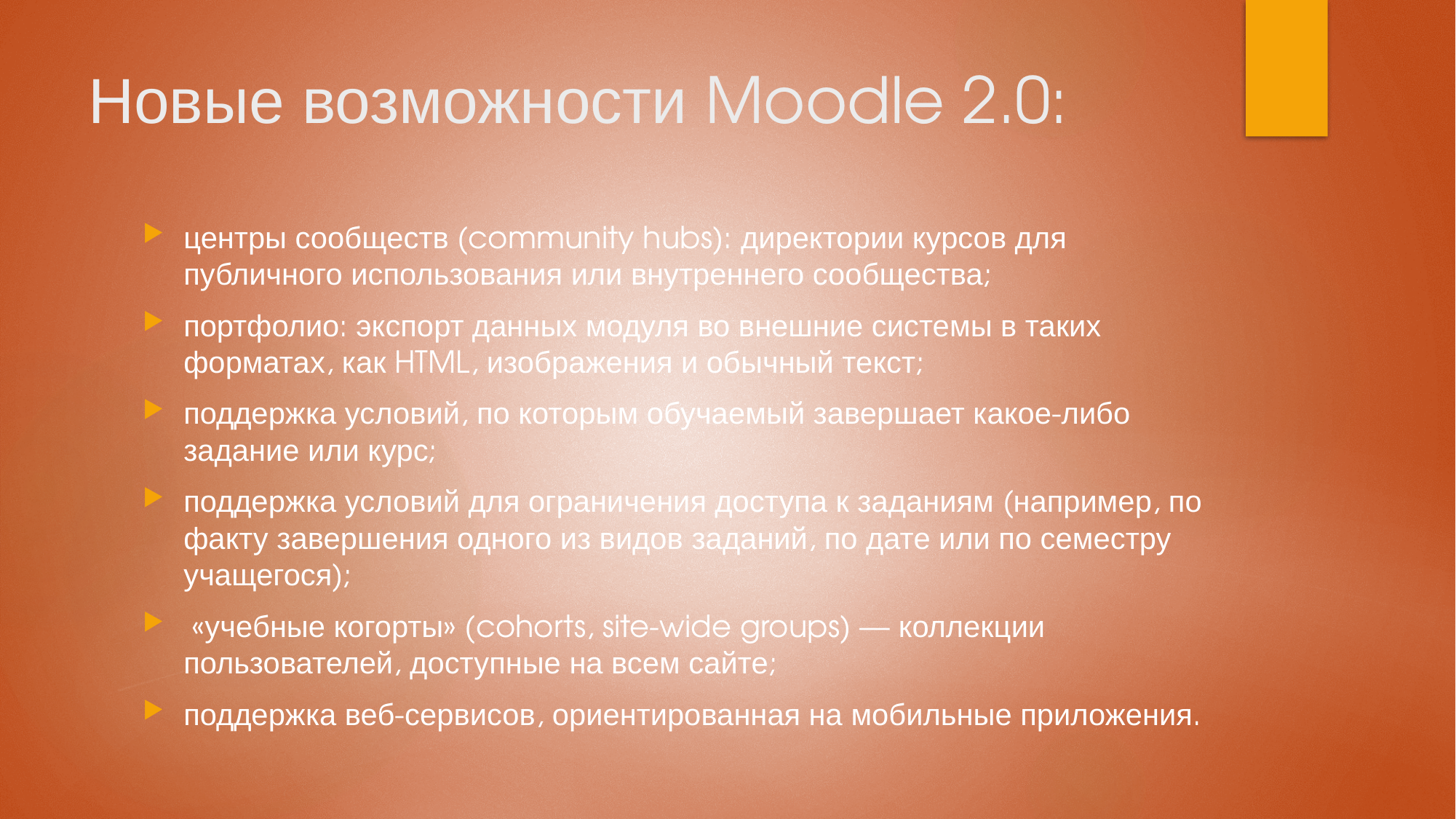

# Новые возможности Moodle 2.0:
центры сообществ (community hubs): директории курсов для публичного использования или внутреннего сообщества;
портфолио: экспорт данных модуля во внешние системы в таких форматах, как HTML, изображения и обычный текст;
поддержка условий, по которым обучаемый завершает какое-либо задание или курс;
поддержка условий для ограничения доступа к заданиям (например, по факту завершения одного из видов заданий, по дате или по семестру учащегося);
 «учебные когорты» (cohorts, site-wide groups) — коллекции пользователей, доступные на всем сайте;
поддержка веб-сервисов, ориентированная на мобильные приложения.